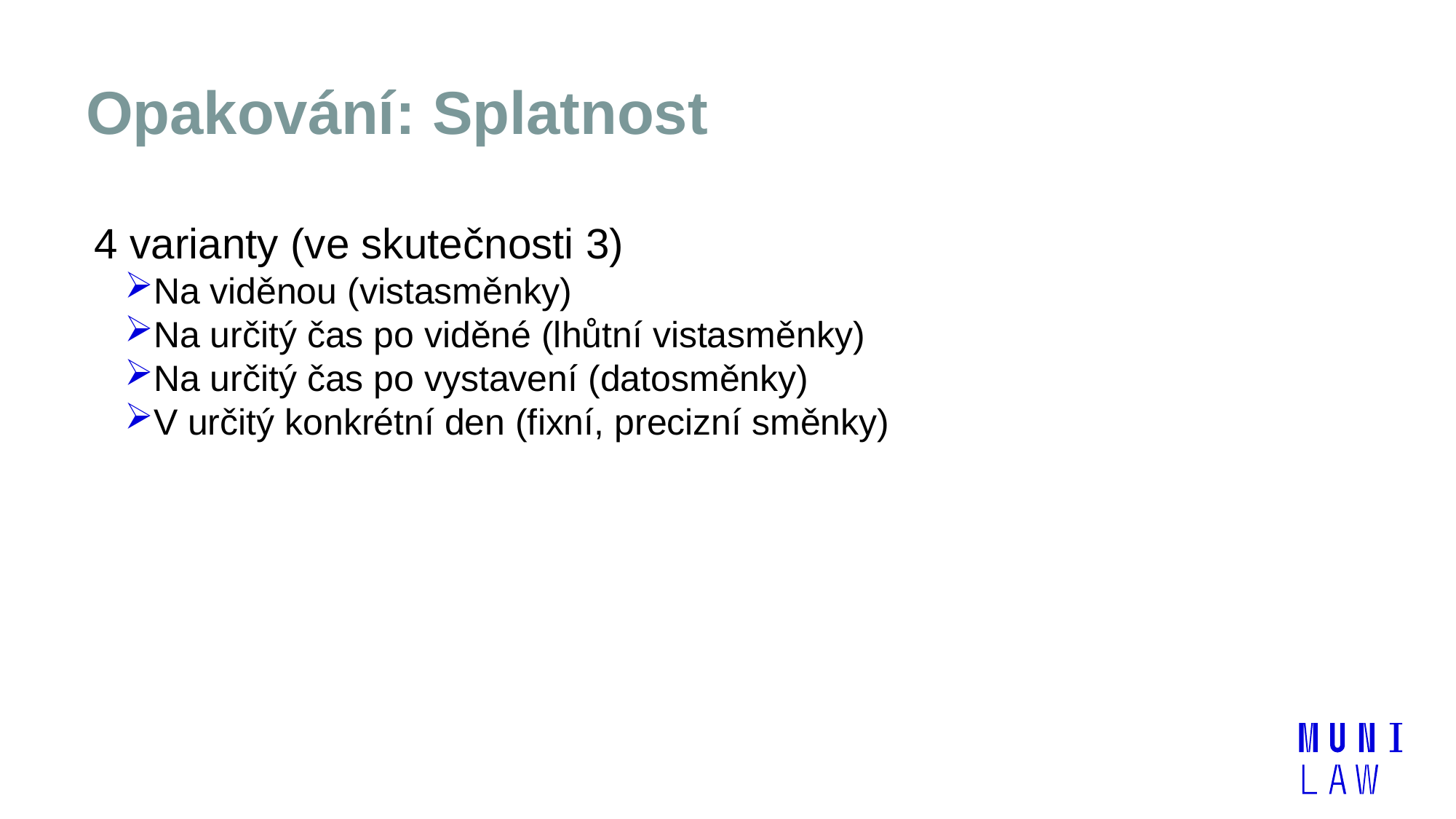

# Opakování: Splatnost
4 varianty (ve skutečnosti 3)
Na viděnou (vistasměnky)
Na určitý čas po viděné (lhůtní vistasměnky)
Na určitý čas po vystavení (datosměnky)
V určitý konkrétní den (fixní, precizní směnky)